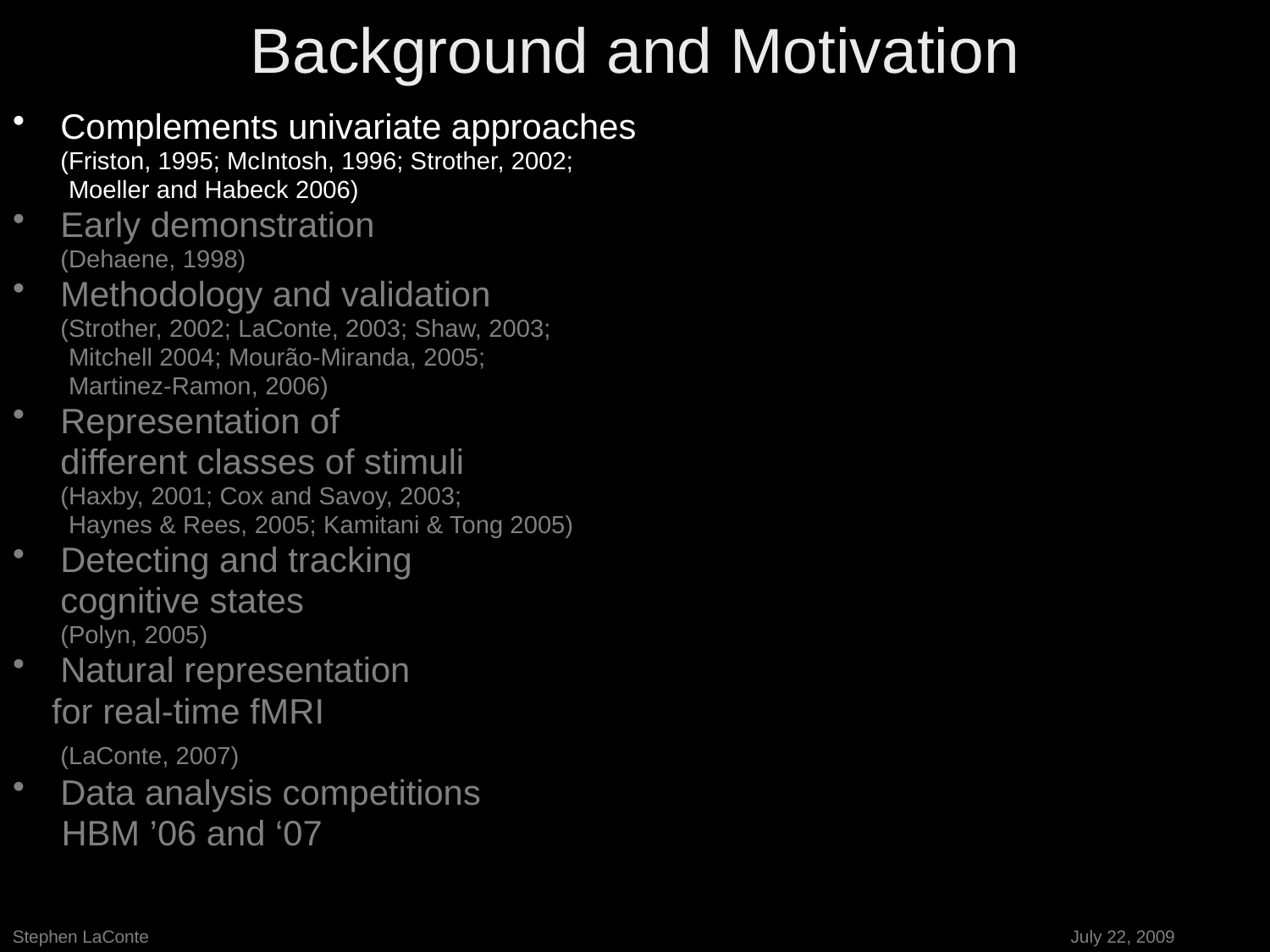

# Background and Motivation
Complements univariate approaches
	(Friston, 1995; McIntosh, 1996; Strother, 2002;
        Moeller and Habeck 2006)
Early demonstration
	(Dehaene, 1998)
Methodology and validation
	(Strother, 2002; LaConte, 2003; Shaw, 2003;
        Mitchell 2004; Mourão-Miranda, 2005;
        Martinez-Ramon, 2006)
Representation of
   	different classes of stimuli
	(Haxby, 2001; Cox and Savoy, 2003;
        Haynes & Rees, 2005; Kamitani & Tong 2005)
Detecting and tracking
   	cognitive states
	(Polyn, 2005)
Natural representation
    for real-time fMRI
	(LaConte, 2007)
Data analysis competitions
     HBM ’06 and ‘07
Stephen LaConte							                         July 22, 2009